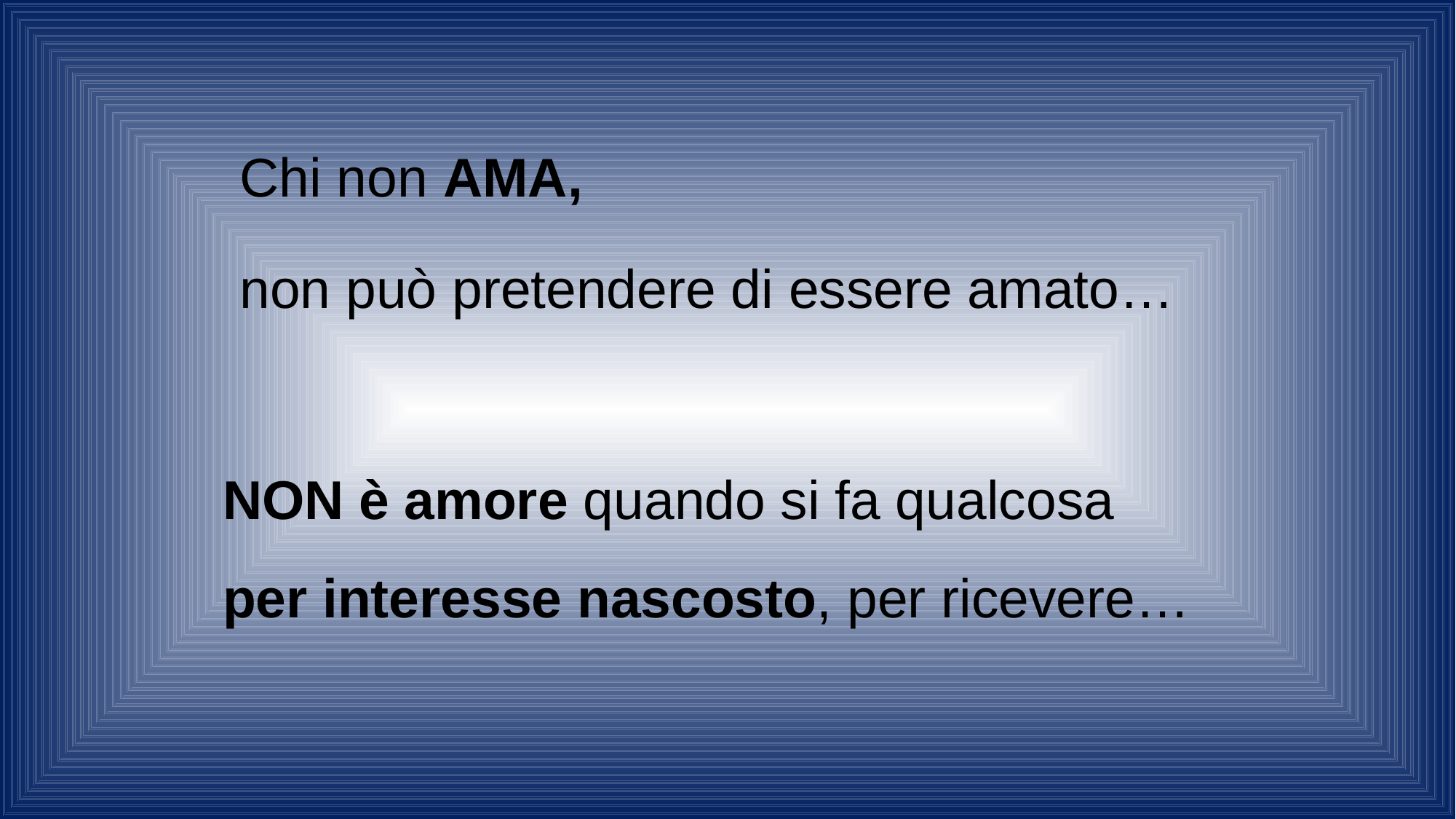

Chi non AMA,
non può pretendere di essere amato…
NON è amore quando si fa qualcosa
per interesse nascosto, per ricevere…